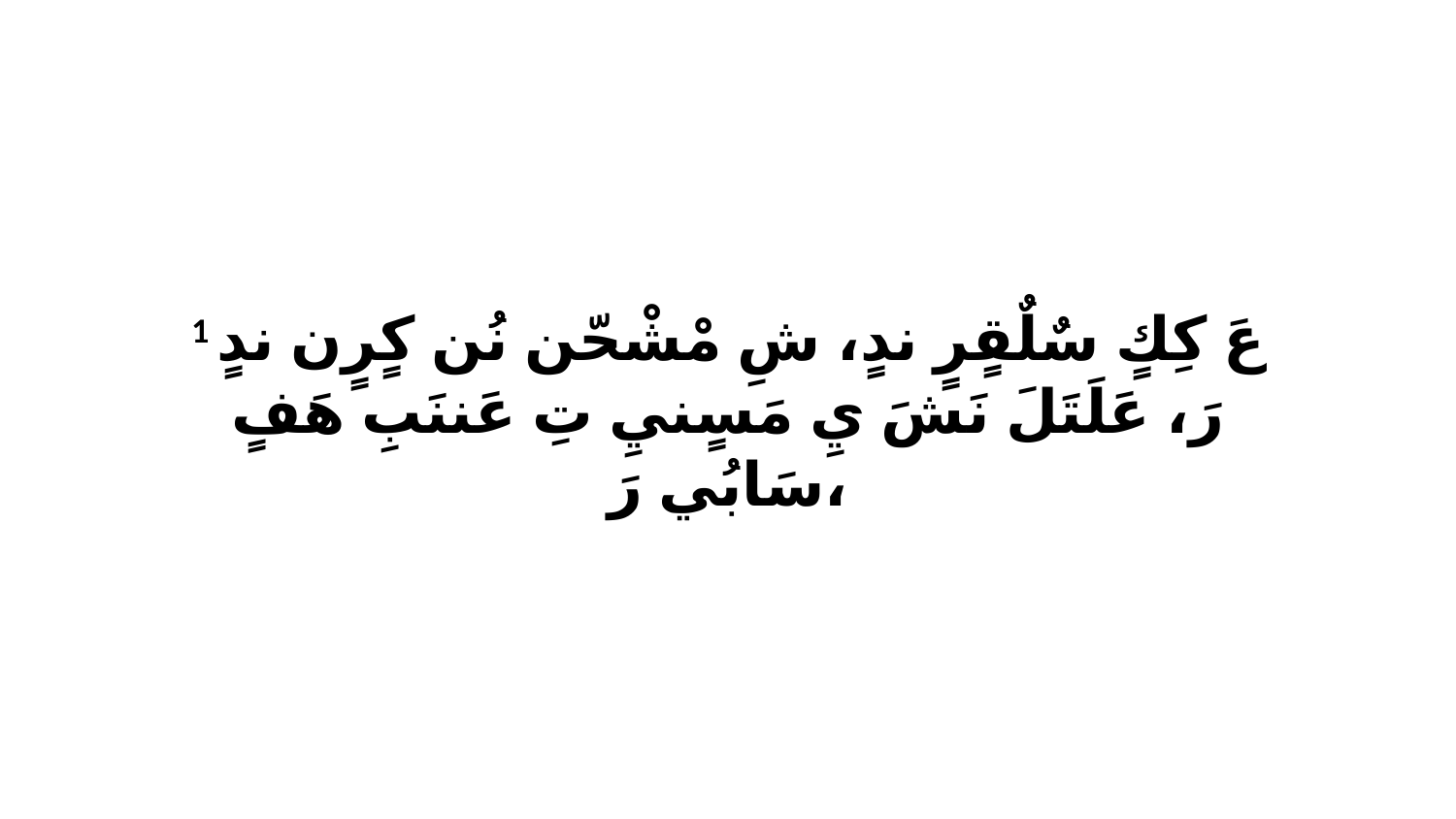

1 عَ كِكٍ سٌلٌقٍرٍ ندٍ، شِ مْشْحّن نُن كٍرٍن ندٍ رَ، عَلَتَلَ نَشَ يِ مَسٍنيِ تِ عَننَبِ هَفٍ سَابُي رَ،